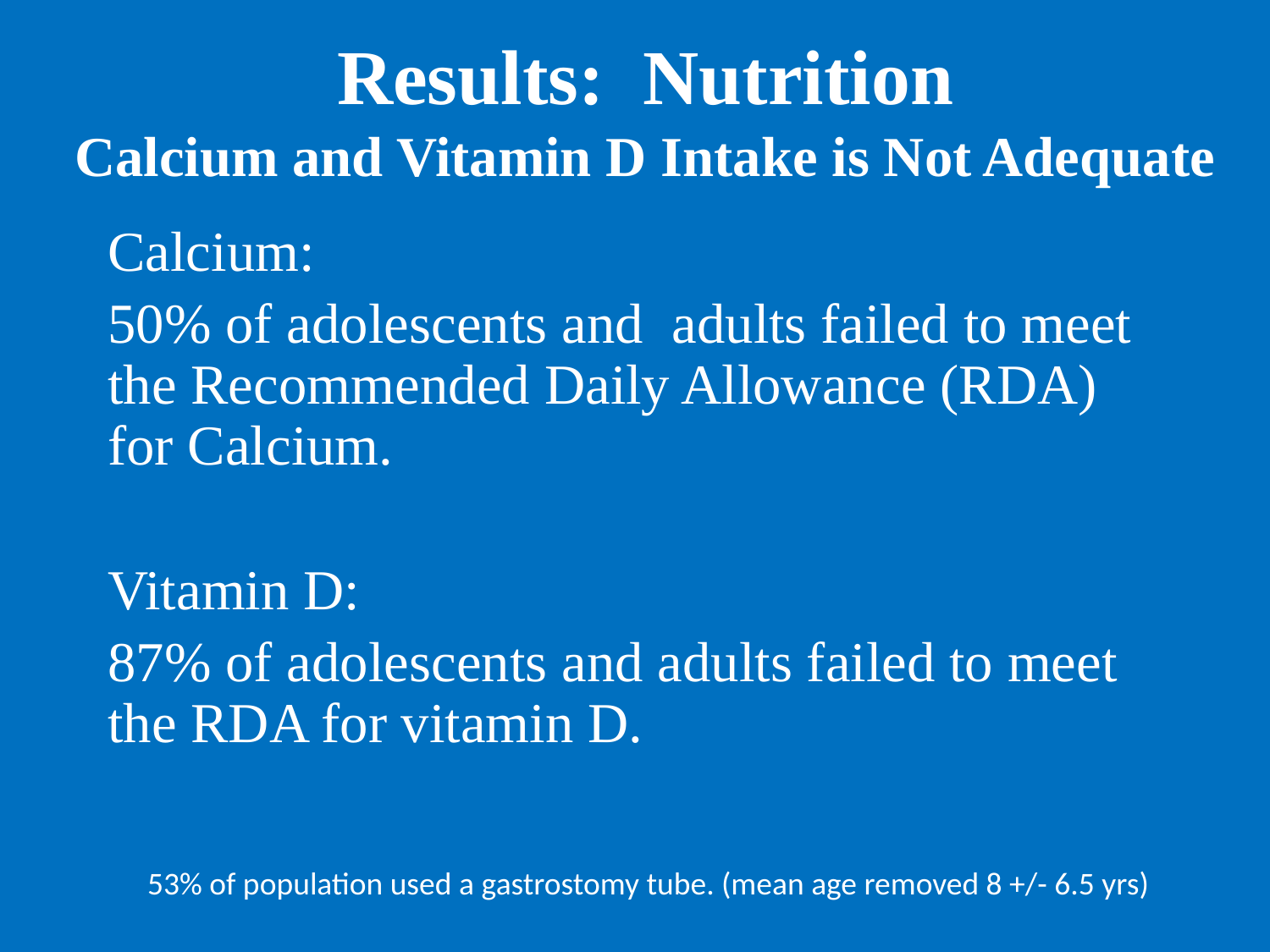

Results:  Nutrition
Calcium and Vitamin D Intake is Not Adequate
Calcium:
50% of adolescents and  adults failed to meet the Recommended Daily Allowance (RDA) for Calcium.

Vitamin D:
87% of adolescents and adults failed to meet the RDA for vitamin D.

53% of population used a gastrostomy tube. (mean age removed 8 +/- 6.5 yrs)